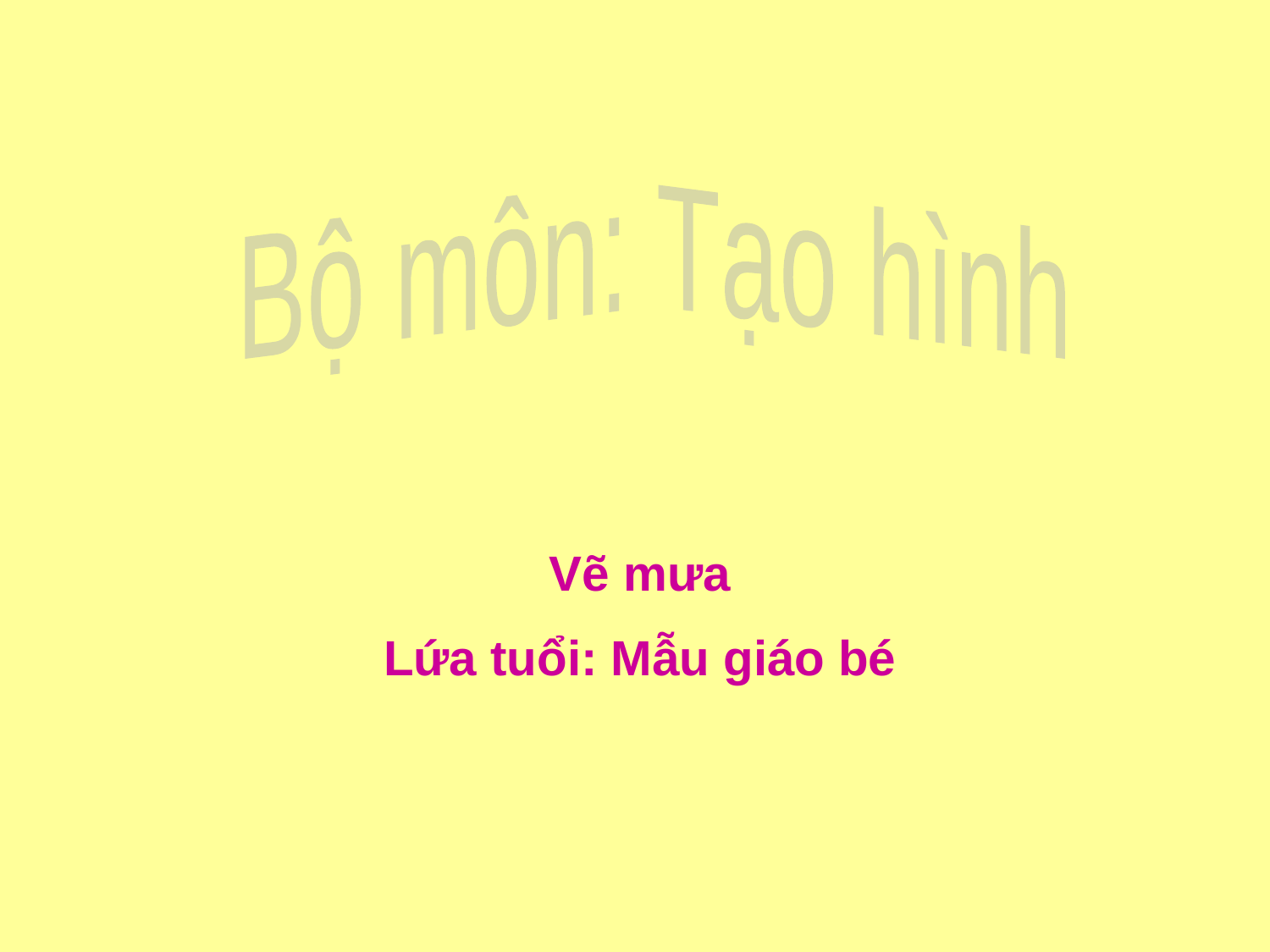

Bộ môn: Tạo hình
Vẽ mưa
Lứa tuổi: Mẫu giáo bé